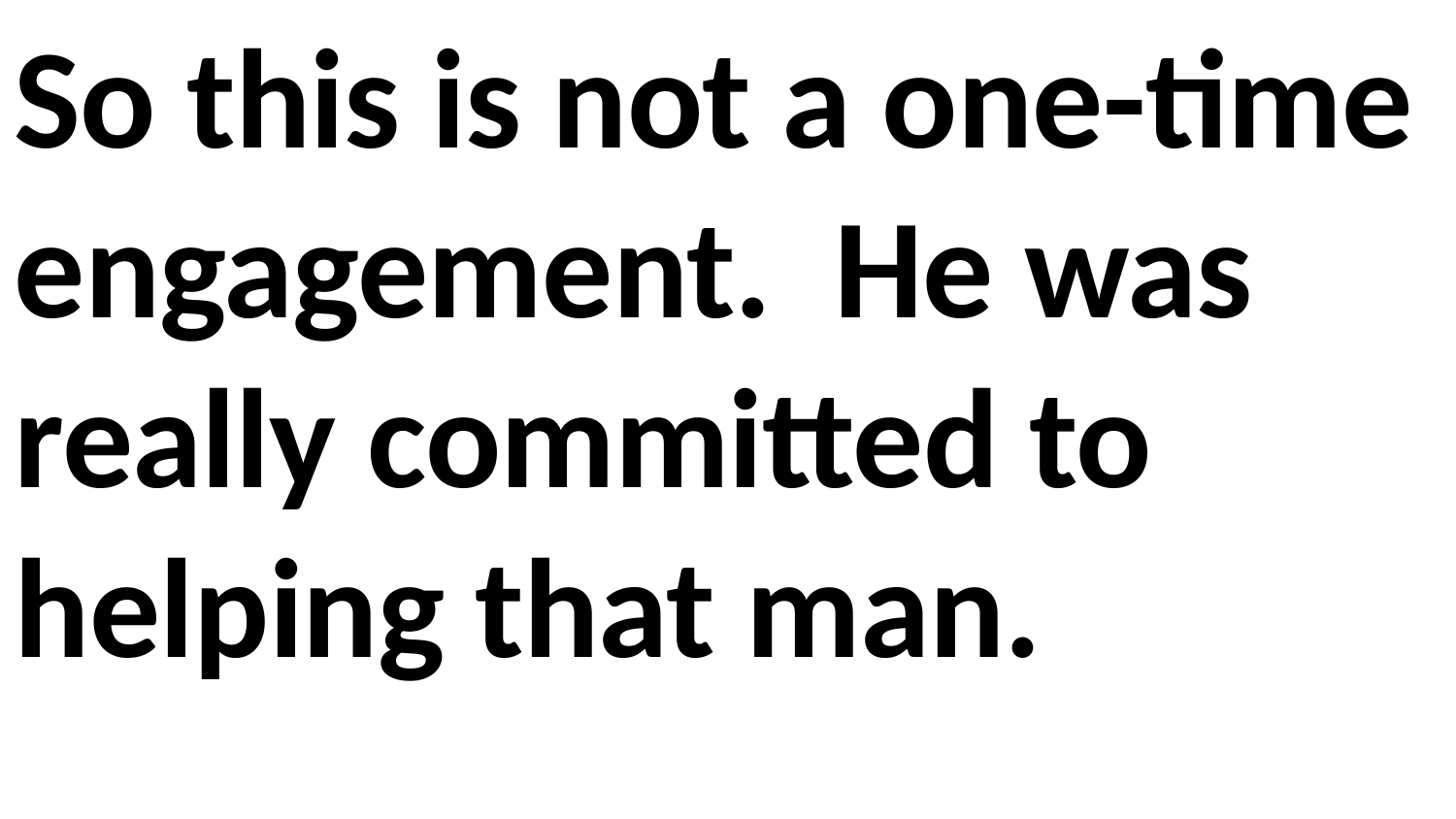

So this is not a one-time engagement.  He was really committed to helping that man.